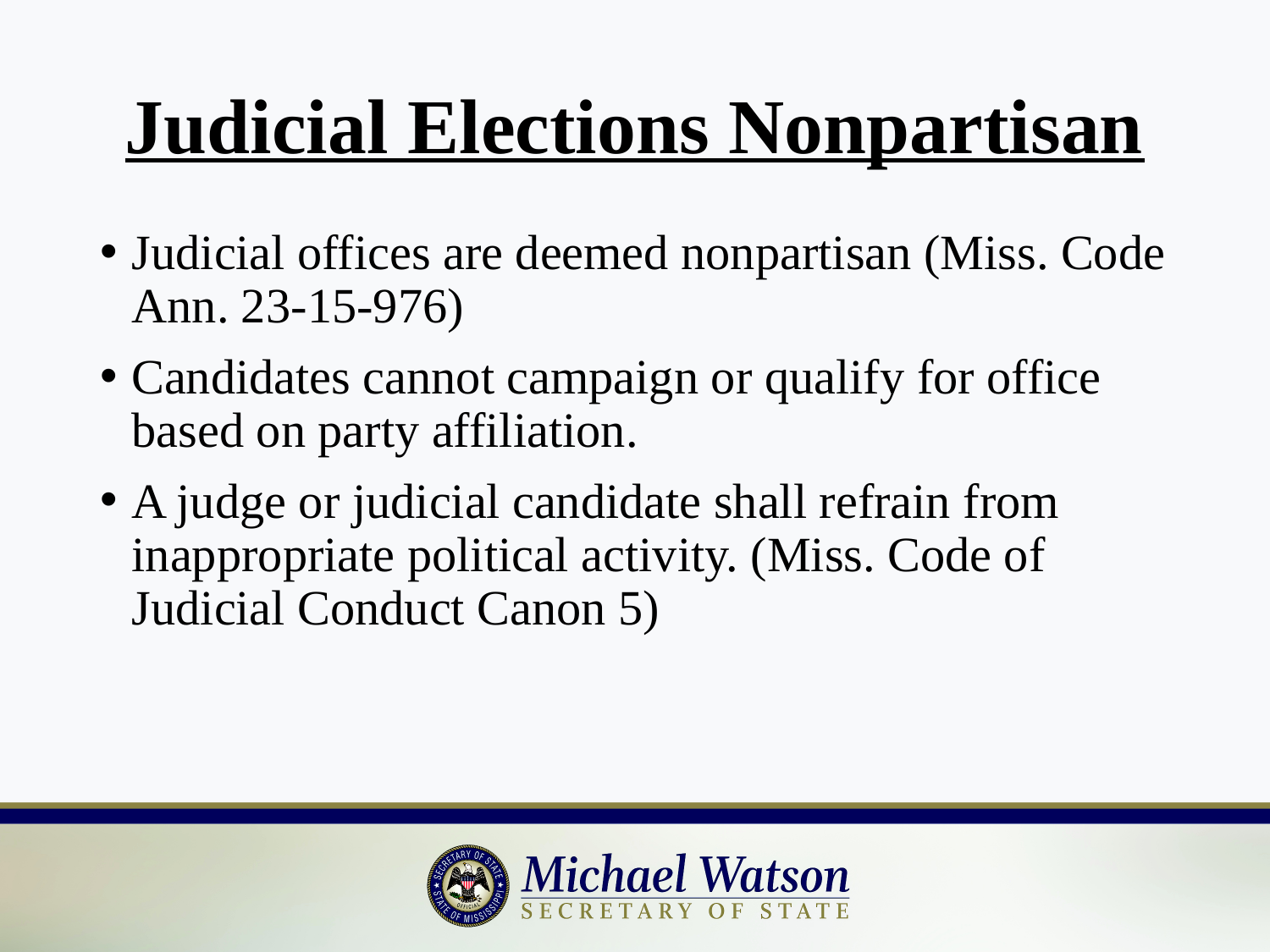

# Judicial Elections Nonpartisan
Judicial offices are deemed nonpartisan (Miss. Code Ann. 23-15-976)
Candidates cannot campaign or qualify for office based on party affiliation.
A judge or judicial candidate shall refrain from inappropriate political activity. (Miss. Code of Judicial Conduct Canon 5)